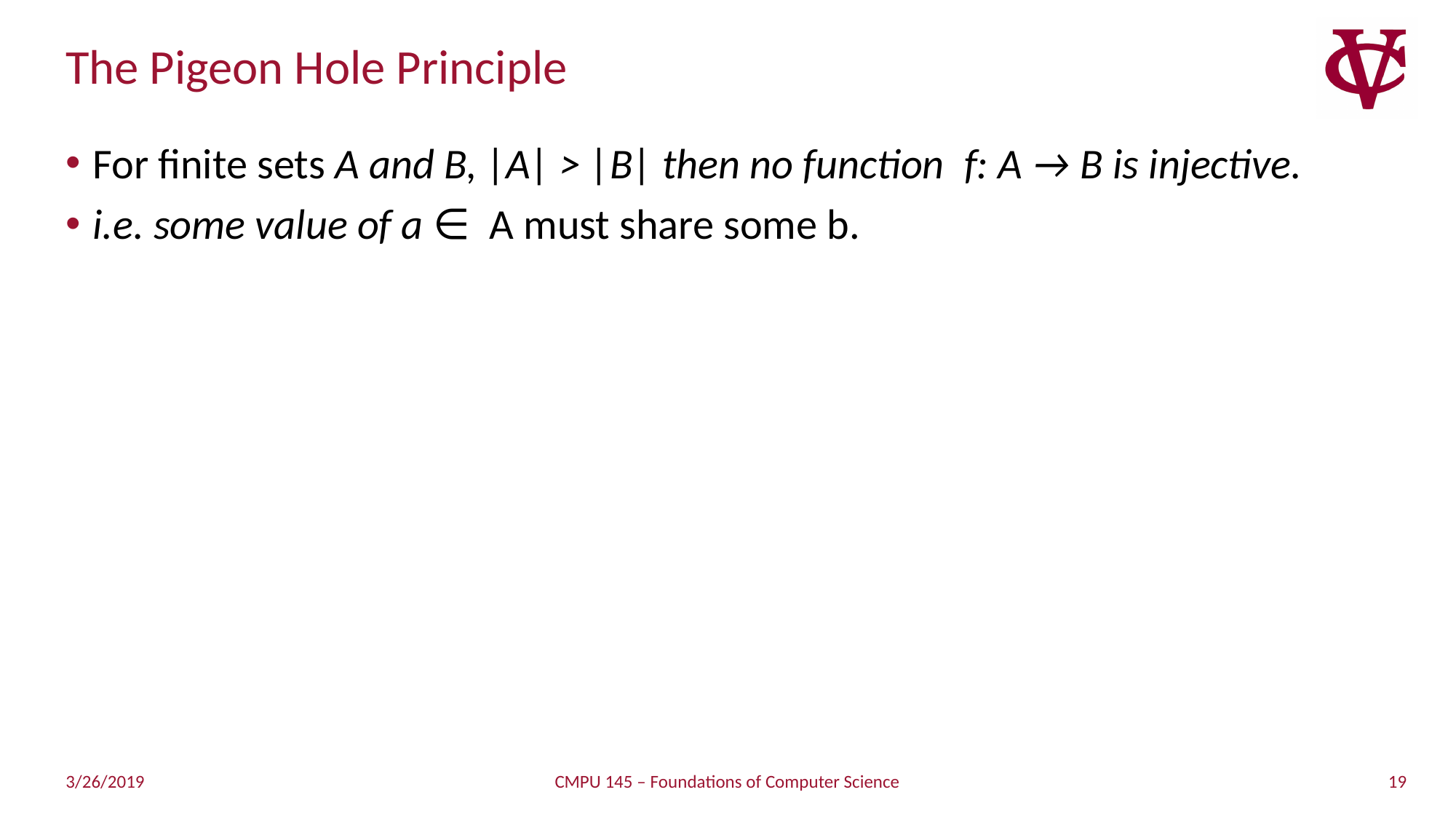

# The Pigeon Hole Principle
For finite sets A and B, |A| > |B| then no function  f: A → B is injective.
i.e. some value of a ∈  A must share some b.

19
3/26/2019
CMPU 145 – Foundations of Computer Science